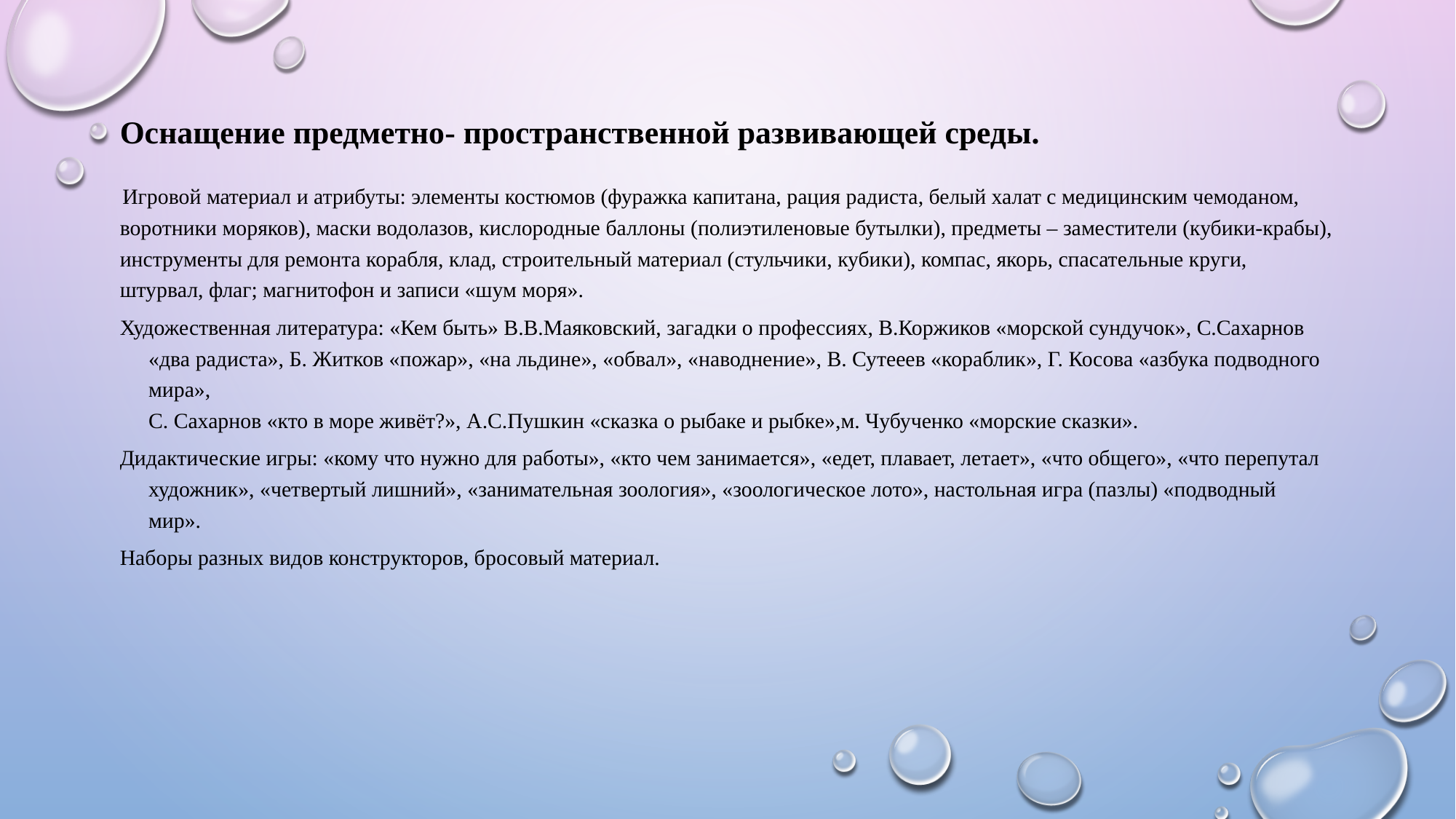

Оснащение предметно- пространственной развивающей среды.

 Игровой материал и атрибуты: элементы костюмов (фуражка капитана, рация радиста, белый халат с медицинским чемоданом, воротники моряков), маски водолазов, кислородные баллоны (полиэтиленовые бутылки), предметы – заместители (кубики-крабы), инструменты для ремонта корабля, клад, строительный материал (стульчики, кубики), компас, якорь, спасательные круги, штурвал, флаг; магнитофон и записи «шум моря».
Художественная литература: «Кем быть» В.В.Маяковский, загадки о профессиях, В.Коржиков «морской сундучок», С.Сахарнов «два радиста», Б. Житков «пожар», «на льдине», «обвал», «наводнение», В. Сутееев «кораблик», Г. Косова «азбука подводного мира», 
С. Сахарнов «кто в море живёт?», А.С.Пушкин «сказка о рыбаке и рыбке»,м. Чубученко «морские сказки».
Дидактические игры: «кому что нужно для работы», «кто чем занимается», «едет, плавает, летает», «что общего», «что перепутал художник», «четвертый лишний», «занимательная зоология», «зоологическое лото», настольная игра (пазлы) «подводный мир».
Наборы разных видов конструкторов, бросовый материал.